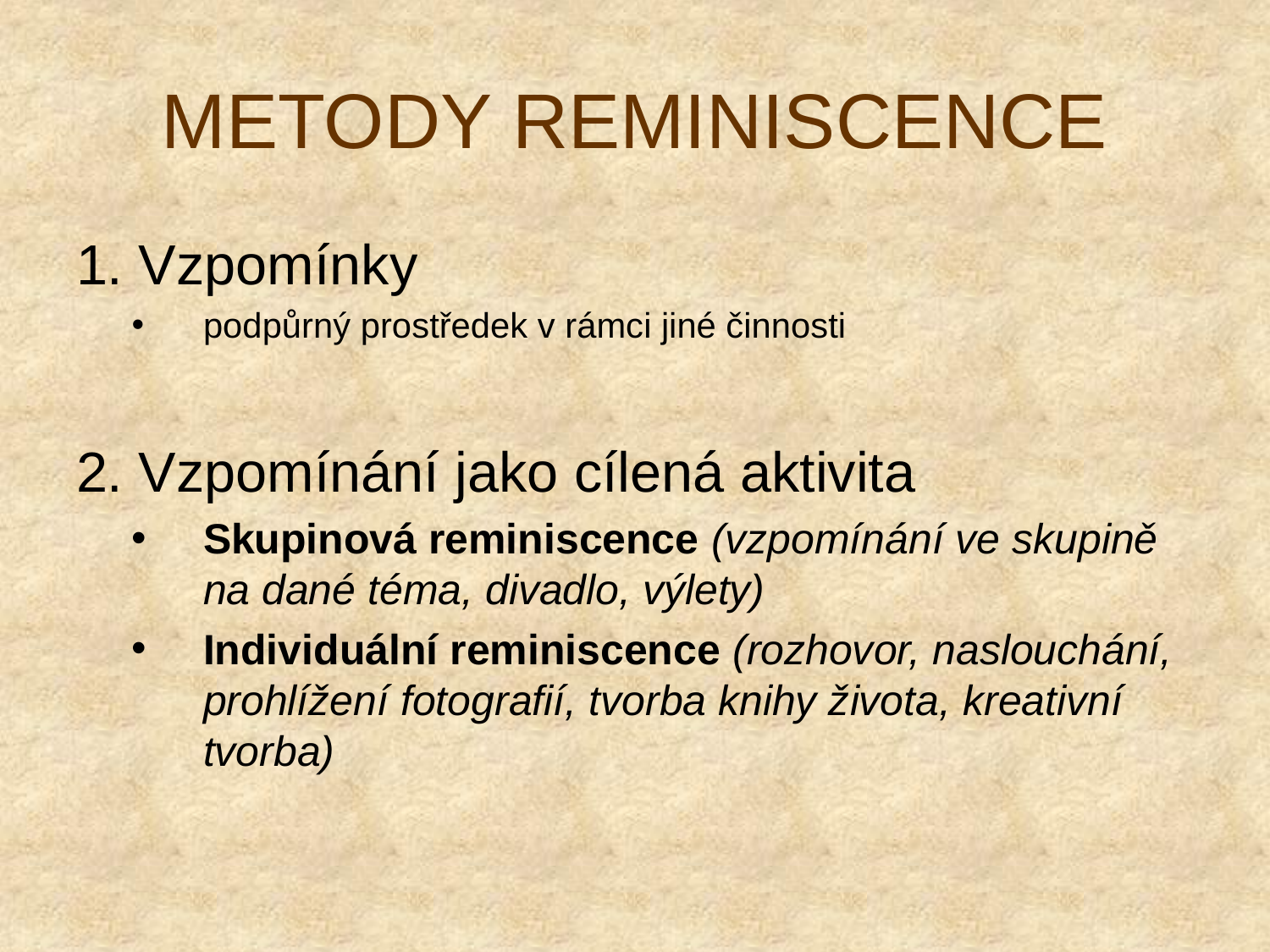

METODY REMINISCENCE
1. Vzpomínky
podpůrný prostředek v rámci jiné činnosti

2. Vzpomínání jako cílená aktivita
Skupinová reminiscence (vzpomínání ve skupině na dané téma, divadlo, výlety)
Individuální reminiscence (rozhovor, naslouchání, prohlížení fotografií, tvorba knihy života, kreativní tvorba)